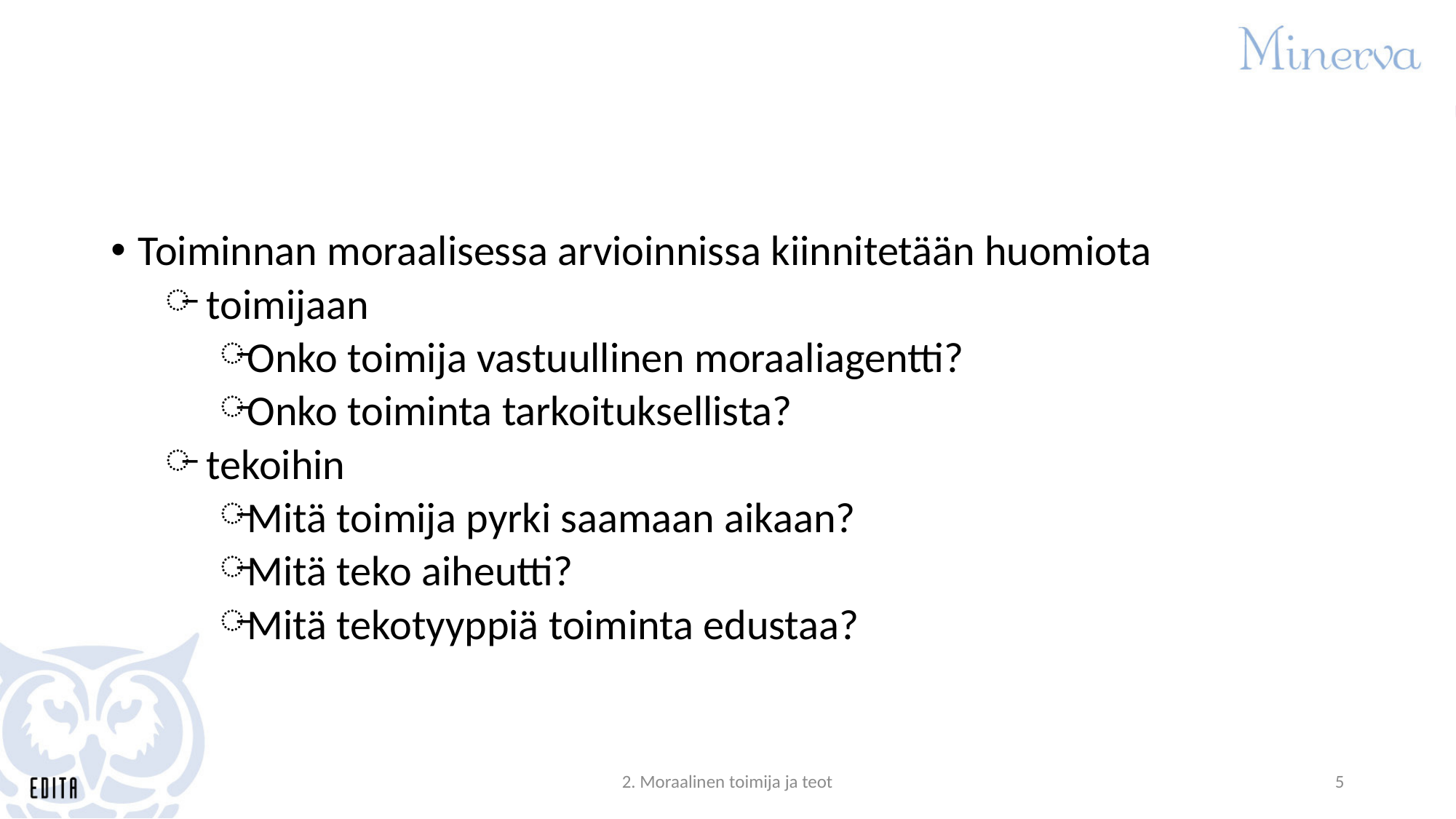

#
Toiminnan moraalisessa arvioinnissa kiinnitetään huomiota
toimijaan
Onko toimija vastuullinen moraaliagentti?
Onko toiminta tarkoituksellista?
tekoihin
Mitä toimija pyrki saamaan aikaan?
Mitä teko aiheutti?
Mitä tekotyyppiä toiminta edustaa?

2. Moraalinen toimija ja teot
5